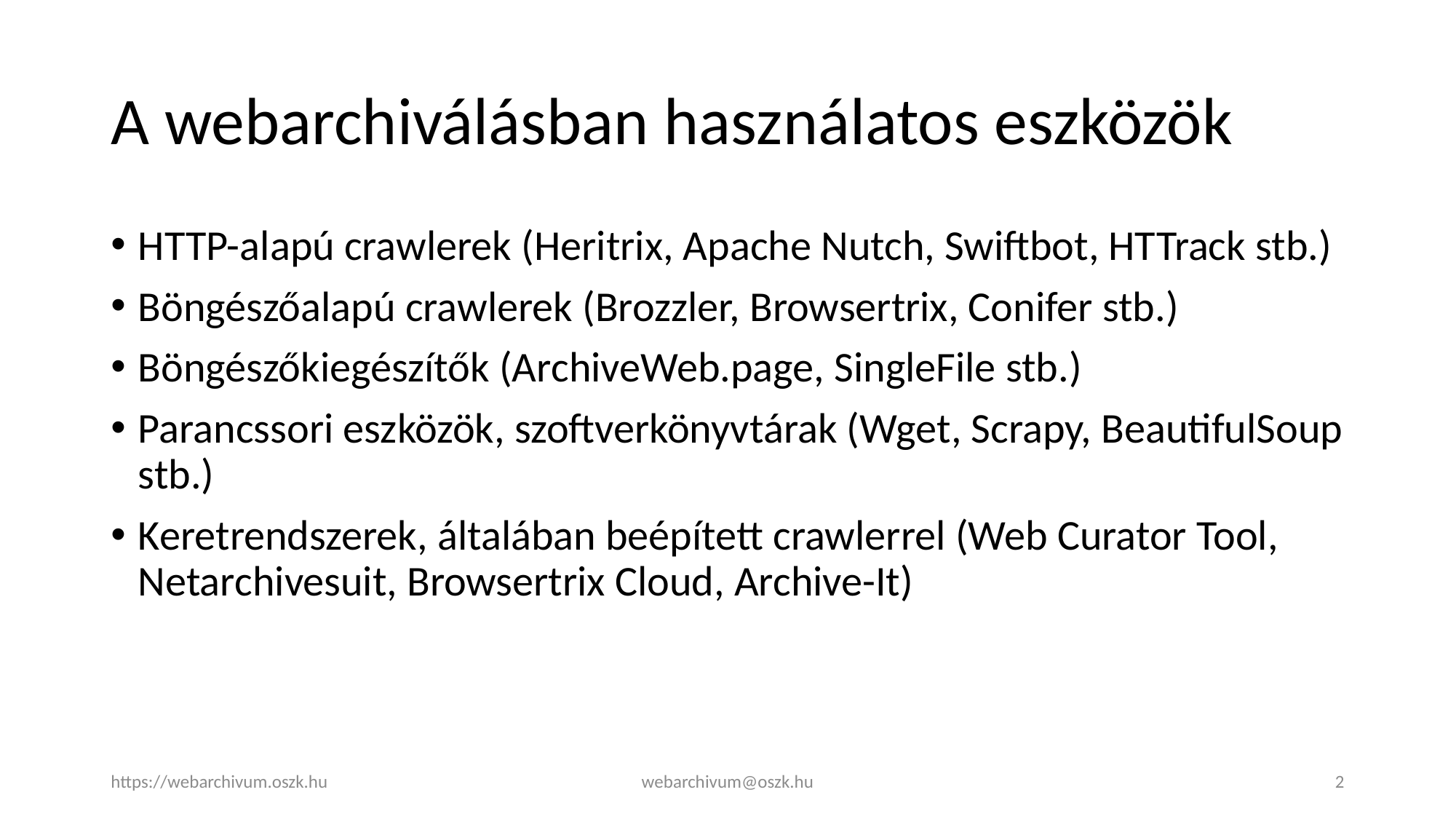

# A webarchiválásban használatos eszközök
HTTP-alapú crawlerek (Heritrix, Apache Nutch, Swiftbot, HTTrack stb.)
Böngészőalapú crawlerek (Brozzler, Browsertrix, Conifer stb.)
Böngészőkiegészítők (ArchiveWeb.page, SingleFile stb.)
Parancssori eszközök, szoftverkönyvtárak (Wget, Scrapy, BeautifulSoup stb.)
Keretrendszerek, általában beépített crawlerrel (Web Curator Tool, Netarchivesuit, Browsertrix Cloud, Archive-It)

https://webarchivum.oszk.hu
webarchivum@oszk.hu
2